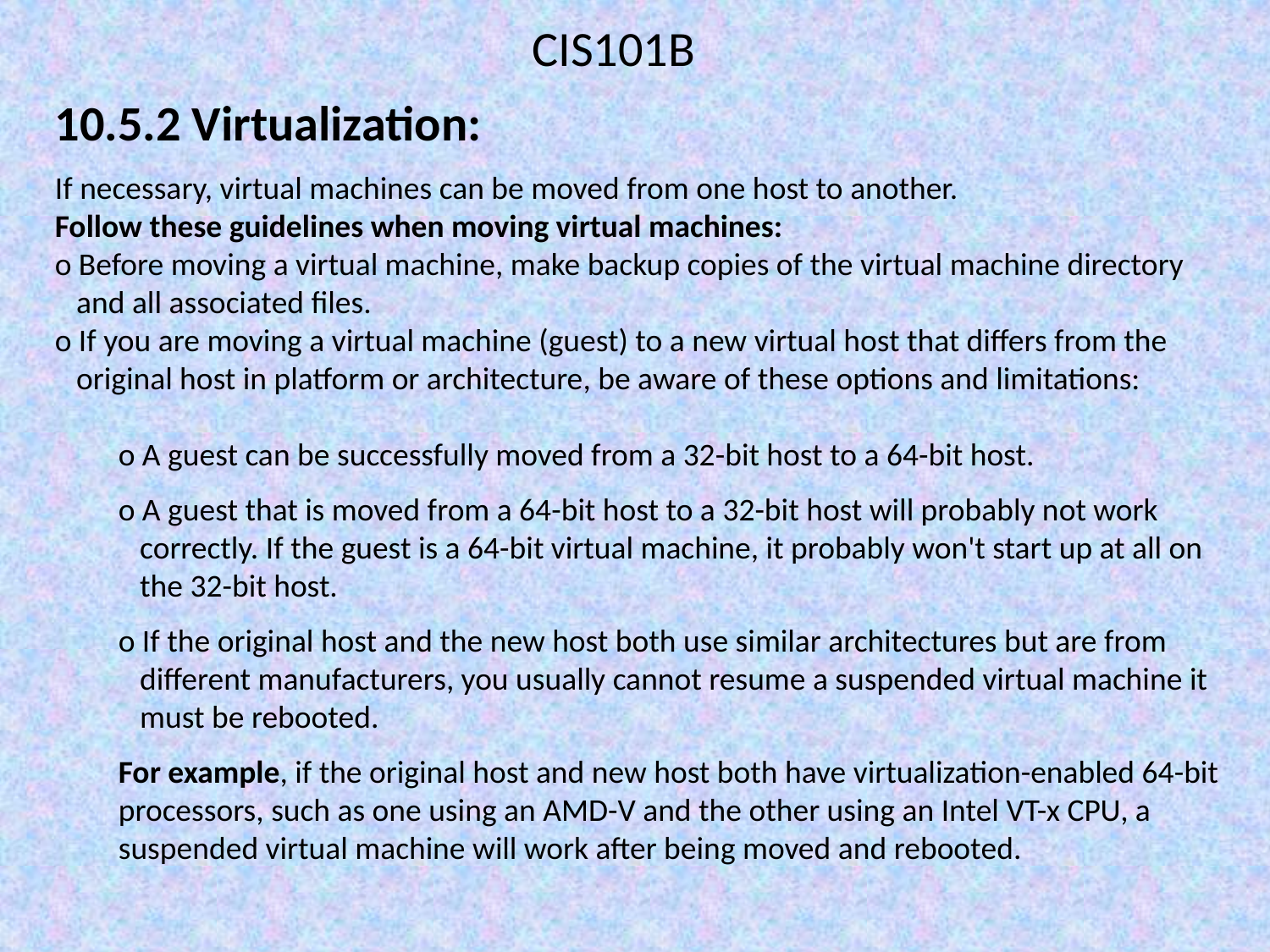

CIS101B
10.5.2 Virtualization:

If necessary, virtual machines can be moved from one host to another.
Follow these guidelines when moving virtual machines:
o Before moving a virtual machine, make backup copies of the virtual machine directory
   and all associated files.
o If you are moving a virtual machine (guest) to a new virtual host that differs from the
   original host in platform or architecture, be aware of these options and limitations:

o A guest can be successfully moved from a 32-bit host to a 64-bit host.

o A guest that is moved from a 64-bit host to a 32-bit host will probably not work
   correctly. If the guest is a 64-bit virtual machine, it probably won't start up at all on
   the 32-bit host.

o If the original host and the new host both use similar architectures but are from
   different manufacturers, you usually cannot resume a suspended virtual machine it
   must be rebooted.

For example, if the original host and new host both have virtualization-enabled 64-bit processors, such as one using an AMD-V and the other using an Intel VT-x CPU, a suspended virtual machine will work after being moved and rebooted.